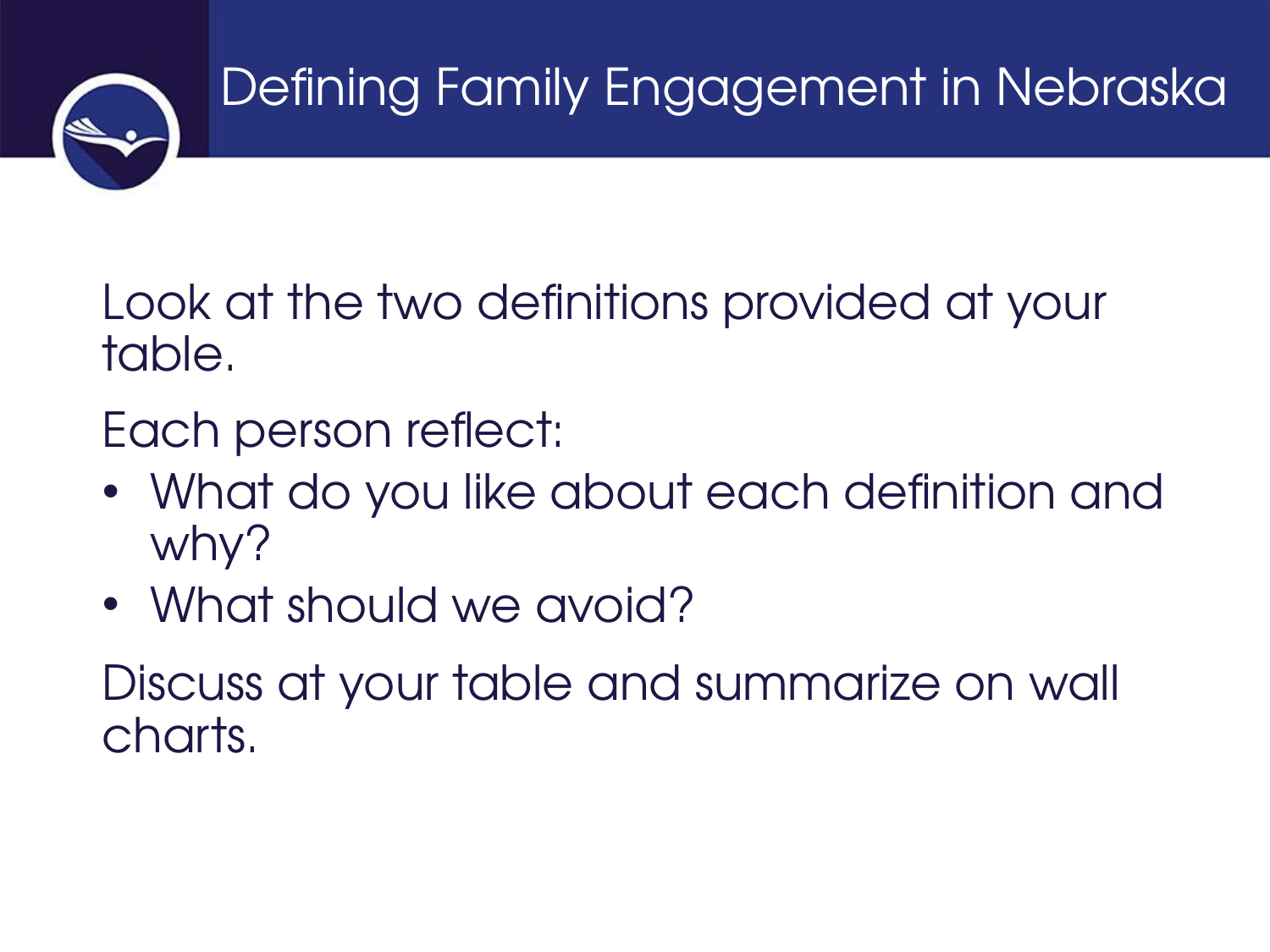

# Defining Family Engagement in Nebraska
Look at the two definitions provided at your table.

Each person reflect:
What do you like about each definition and why?
What should we avoid?

Discuss at your table and summarize on wall charts.